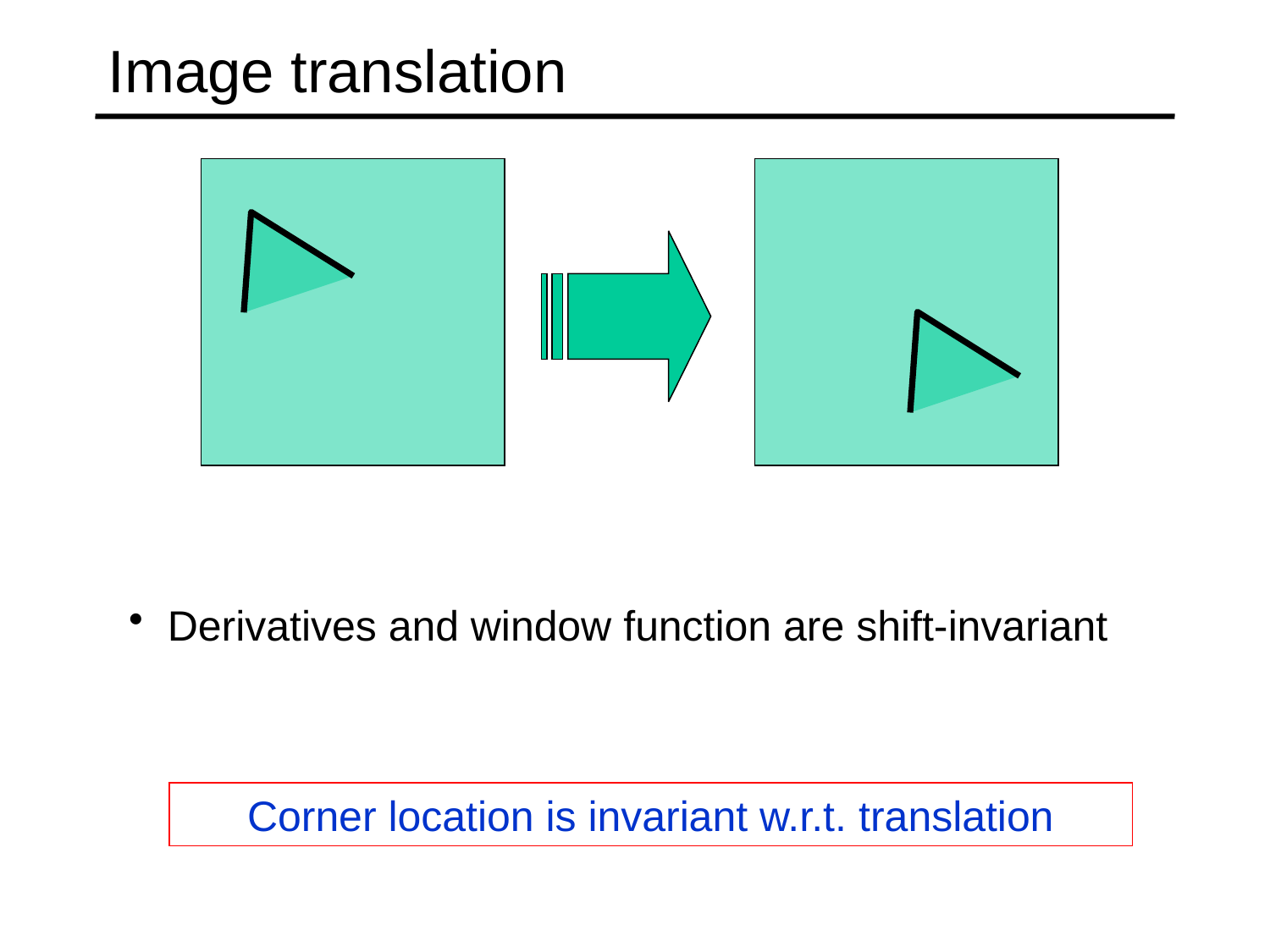

# Image translation

  Derivatives and window function are shift-invariant
Corner location is invariant w.r.t. translation